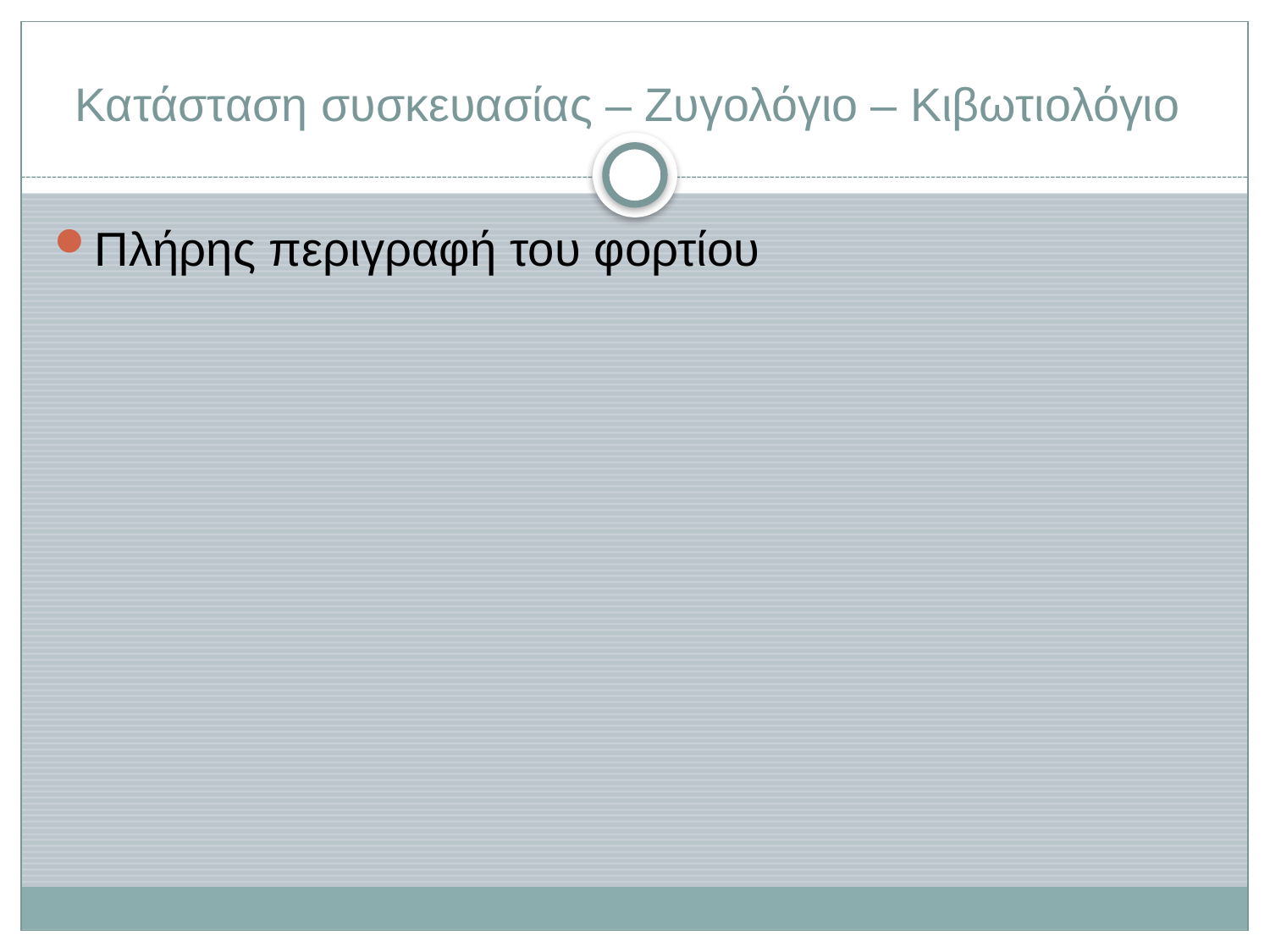

# Κατάσταση συσκευασίας – Ζυγολόγιο – Κιβωτιολόγιο
Πλήρης περιγραφή του φορτίου